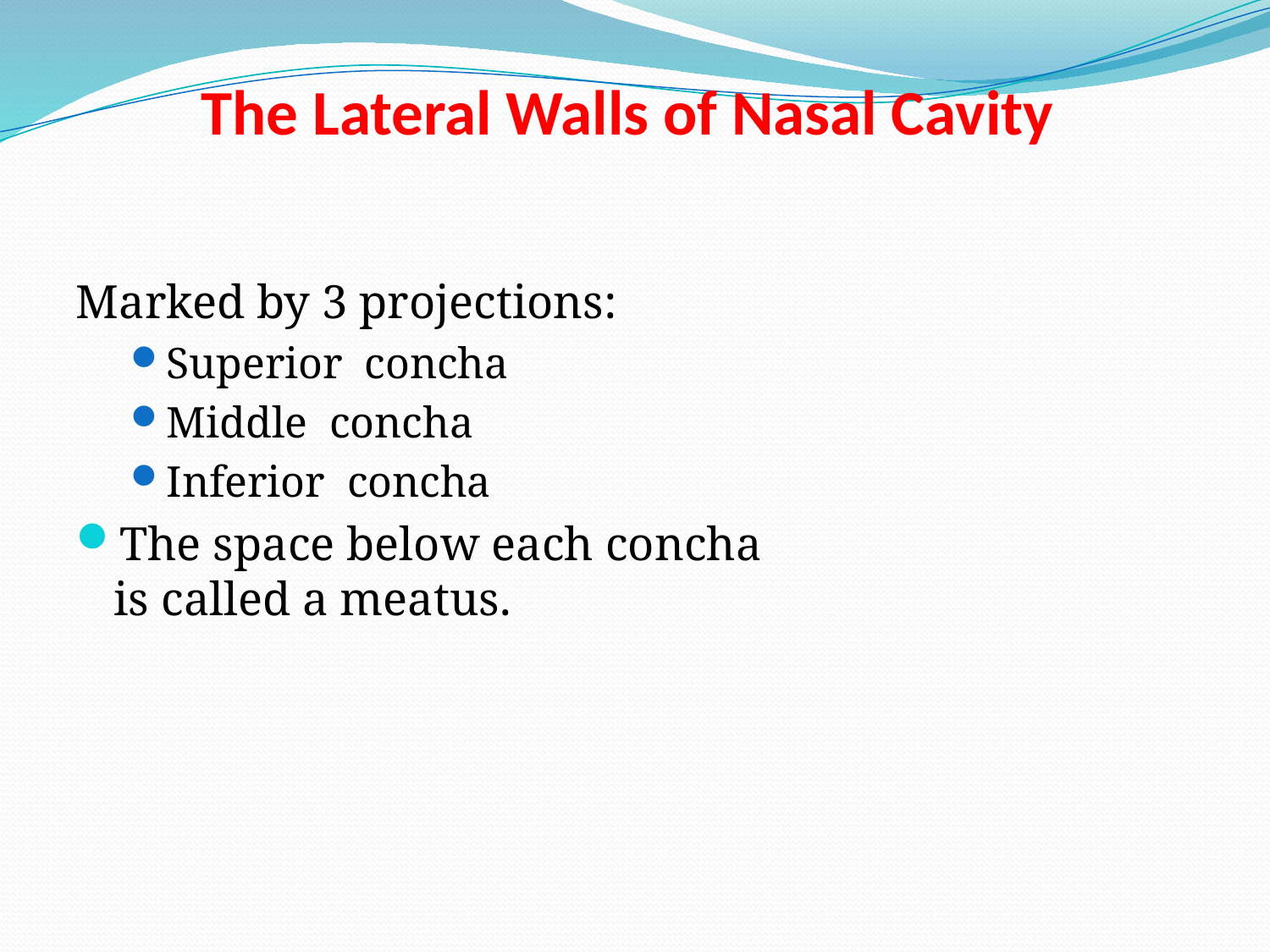

# The Lateral Walls of Nasal Cavity
Marked by 3 projections:
Superior  concha
Middle  concha
Inferior  concha
The space below each concha is called a meatus.